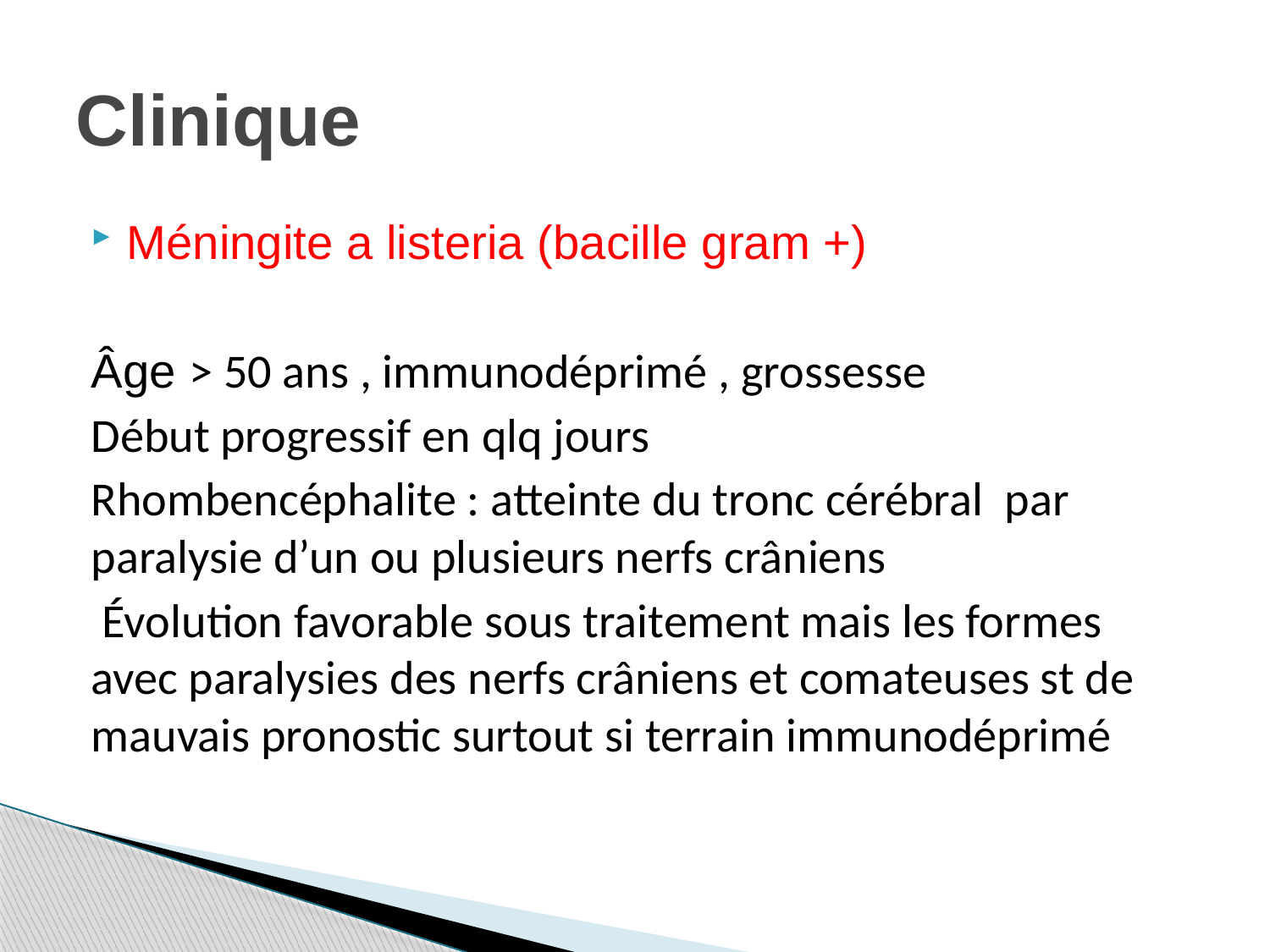

# Clinique
Méningite a listeria (bacille gram +)

Âge > 50 ans , immunodéprimé , grossesse
Début progressif en qlq jours
Rhombencéphalite : atteinte du tronc cérébral  par paralysie d’un ou plusieurs nerfs crâniens
 Évolution favorable sous traitement mais les formes avec paralysies des nerfs crâniens et comateuses st de mauvais pronostic surtout si terrain immunodéprimé